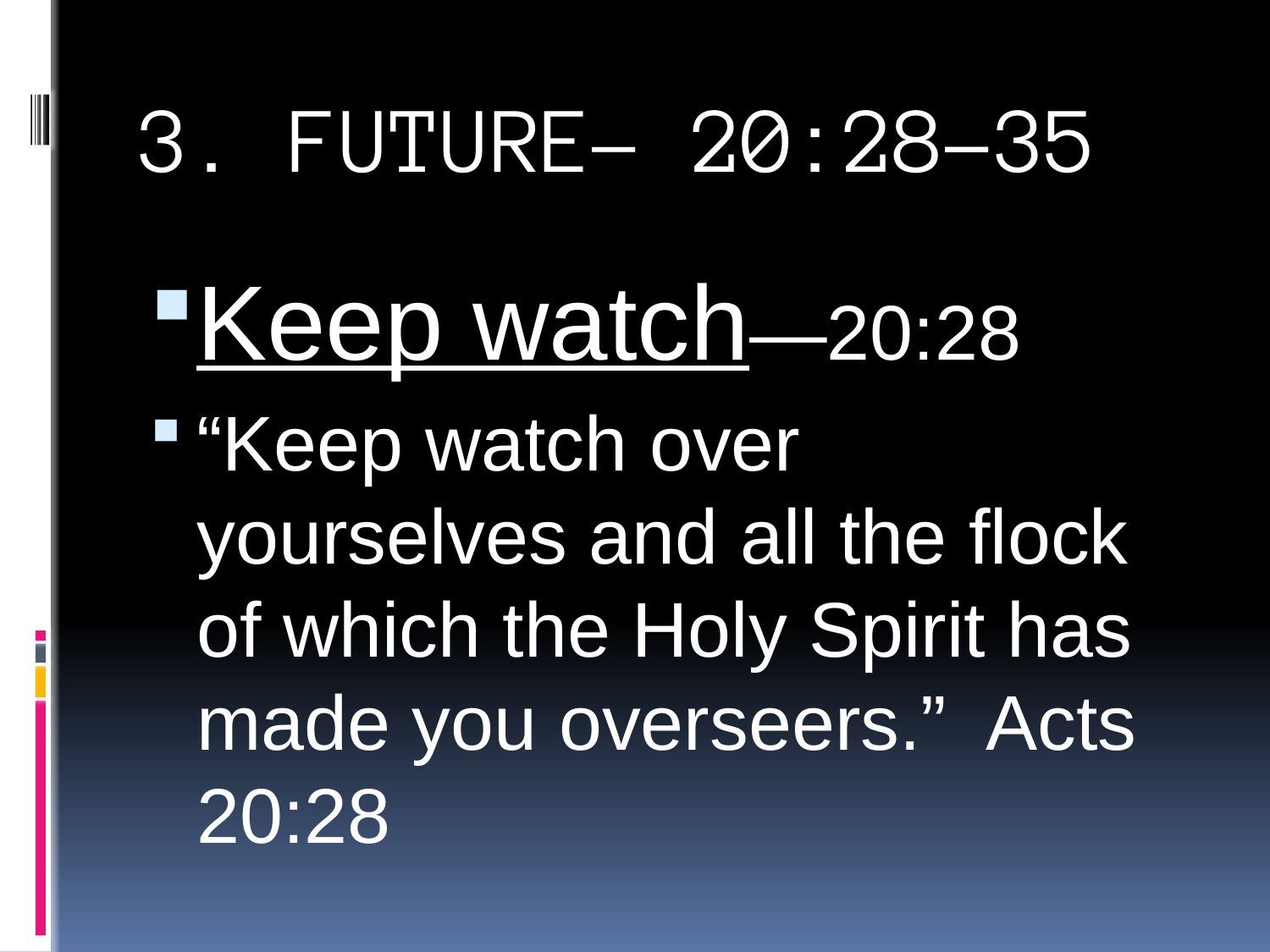

# 3. FUTURE– 20:28-35
Keep watch—20:28
“Keep watch over yourselves and all the flock of which the Holy Spirit has made you overseers.”  Acts 20:28